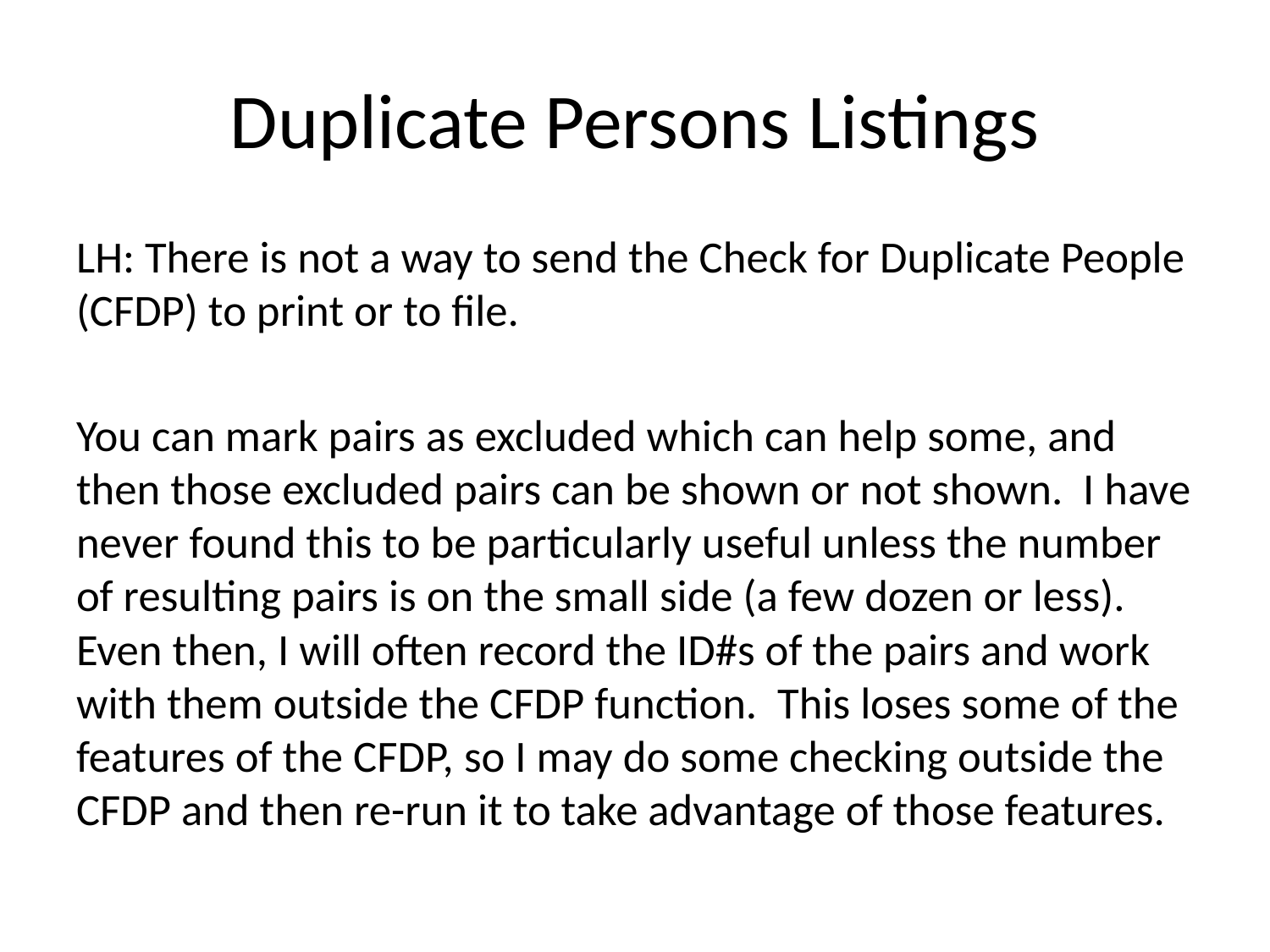

# Duplicate Persons Listings
LH: There is not a way to send the Check for Duplicate People (CFDP) to print or to file.

You can mark pairs as excluded which can help some, and then those excluded pairs can be shown or not shown.  I have never found this to be particularly useful unless the number of resulting pairs is on the small side (a few dozen or less).  Even then, I will often record the ID#s of the pairs and work with them outside the CFDP function.  This loses some of the features of the CFDP, so I may do some checking outside the CFDP and then re-run it to take advantage of those features.